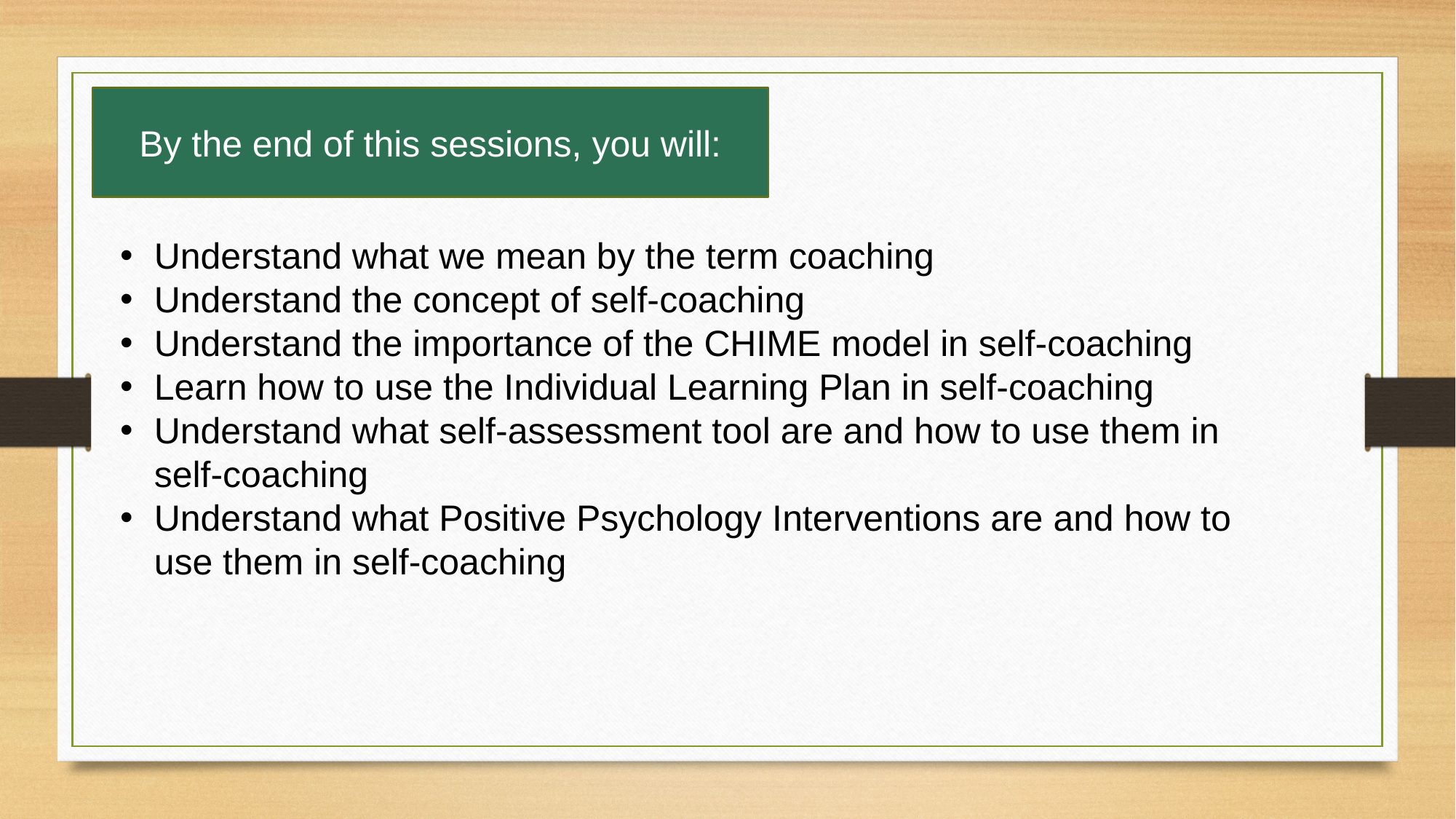

By the end of this sessions, you will:
Understand what we mean by the term coaching
Understand the concept of self-coaching
Understand the importance of the CHIME model in self-coaching
Learn how to use the Individual Learning Plan in self-coaching
Understand what self-assessment tool are and how to use them in self-coaching
Understand what Positive Psychology Interventions are and how to use them in self-coaching